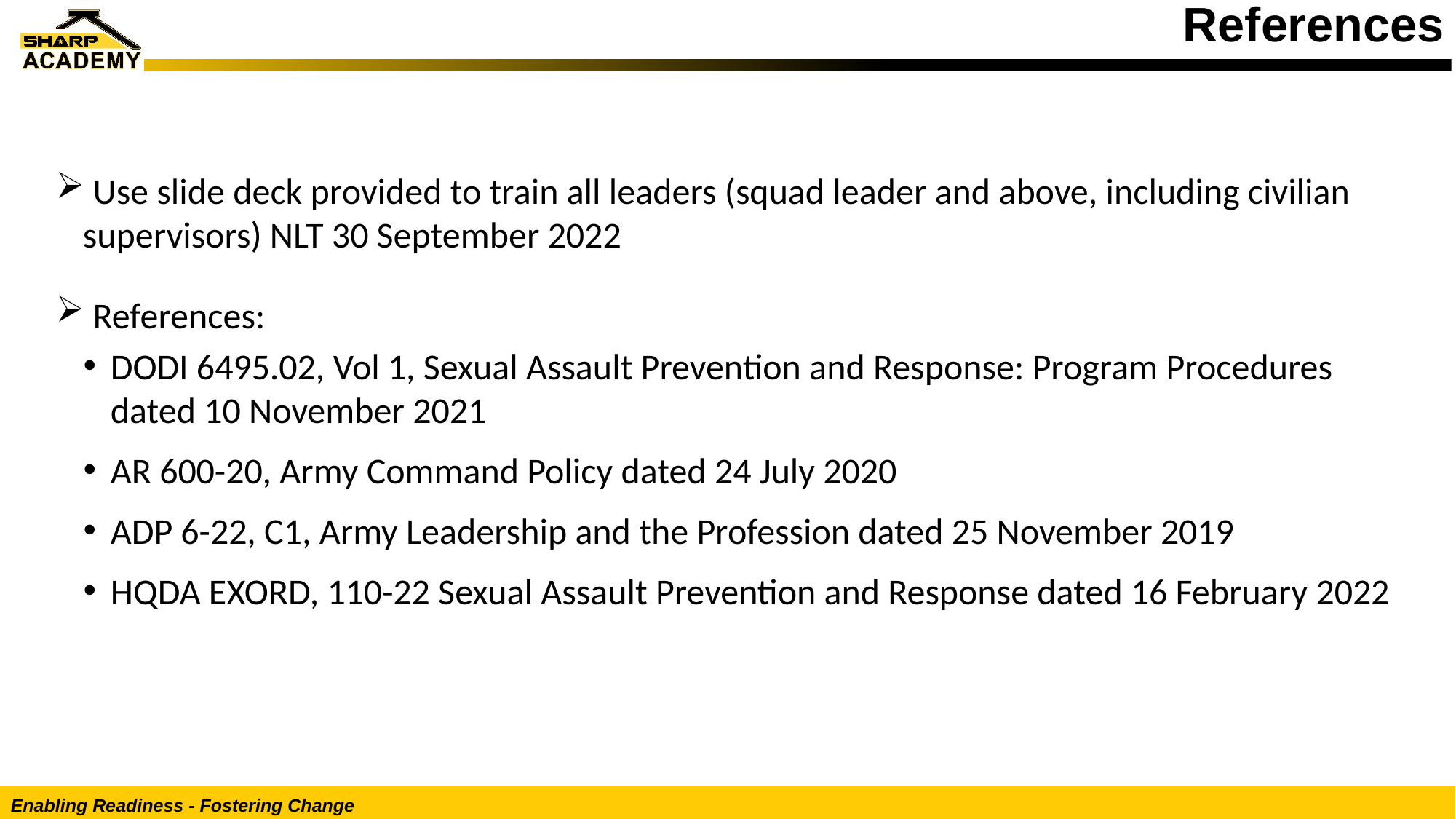

# References
 Use slide deck provided to train all leaders (squad leader and above, including civilian supervisors) NLT 30 September 2022
 References:
DODI 6495.02, Vol 1, Sexual Assault Prevention and Response: Program Procedures dated 10 November 2021
AR 600-20, Army Command Policy dated 24 July 2020
ADP 6-22, C1, Army Leadership and the Profession dated 25 November 2019
HQDA EXORD, 110-22 Sexual Assault Prevention and Response dated 16 February 2022